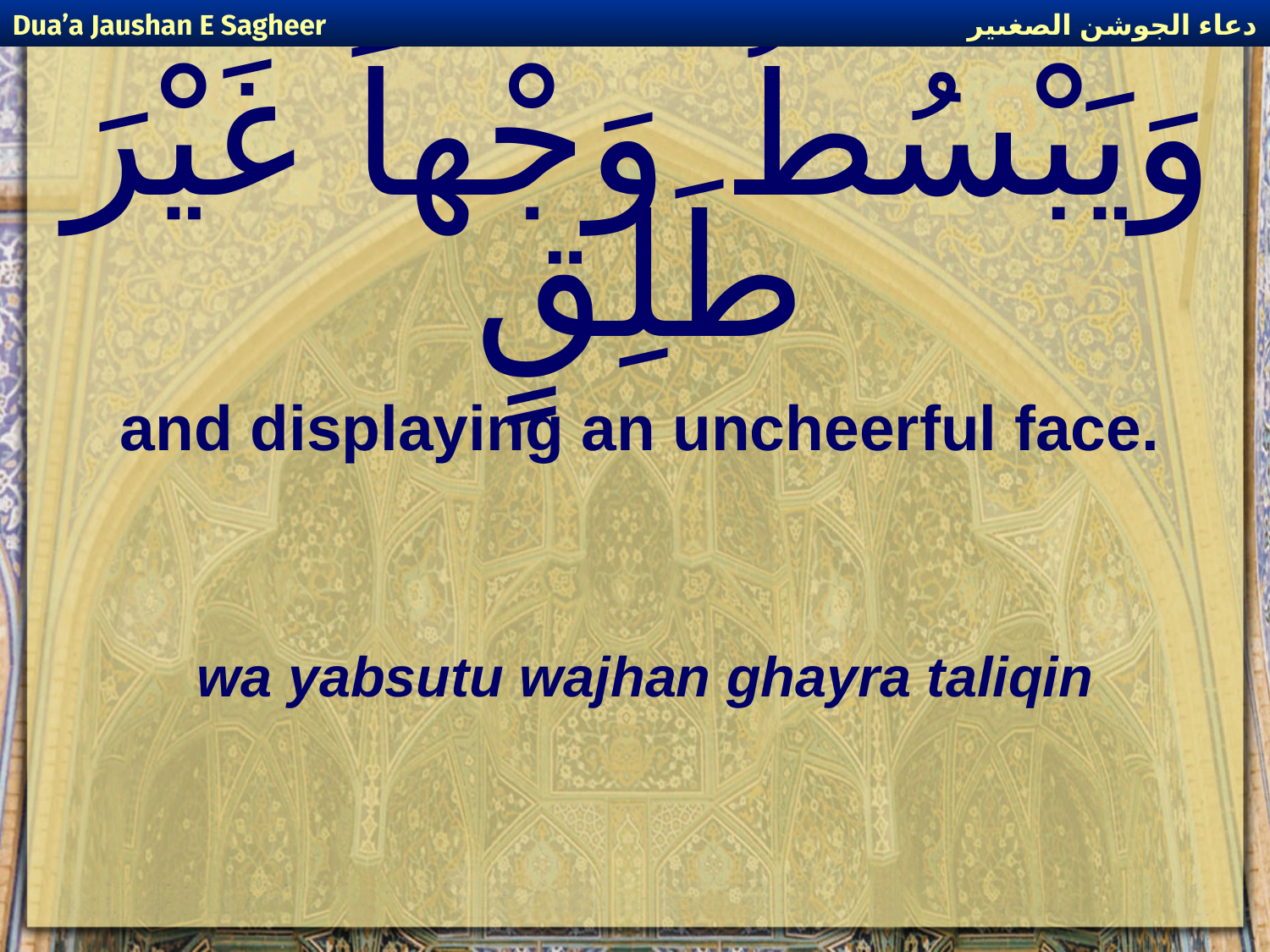

دعاء الجوشن الصغىير
Dua’a Jaushan E Sagheer
# وَيَبْسُطُ وَجْهاً غَيْرَ طَلِقٍ
and displaying an uncheerful face.
wa yabsutu wajhan ghayra taliqin